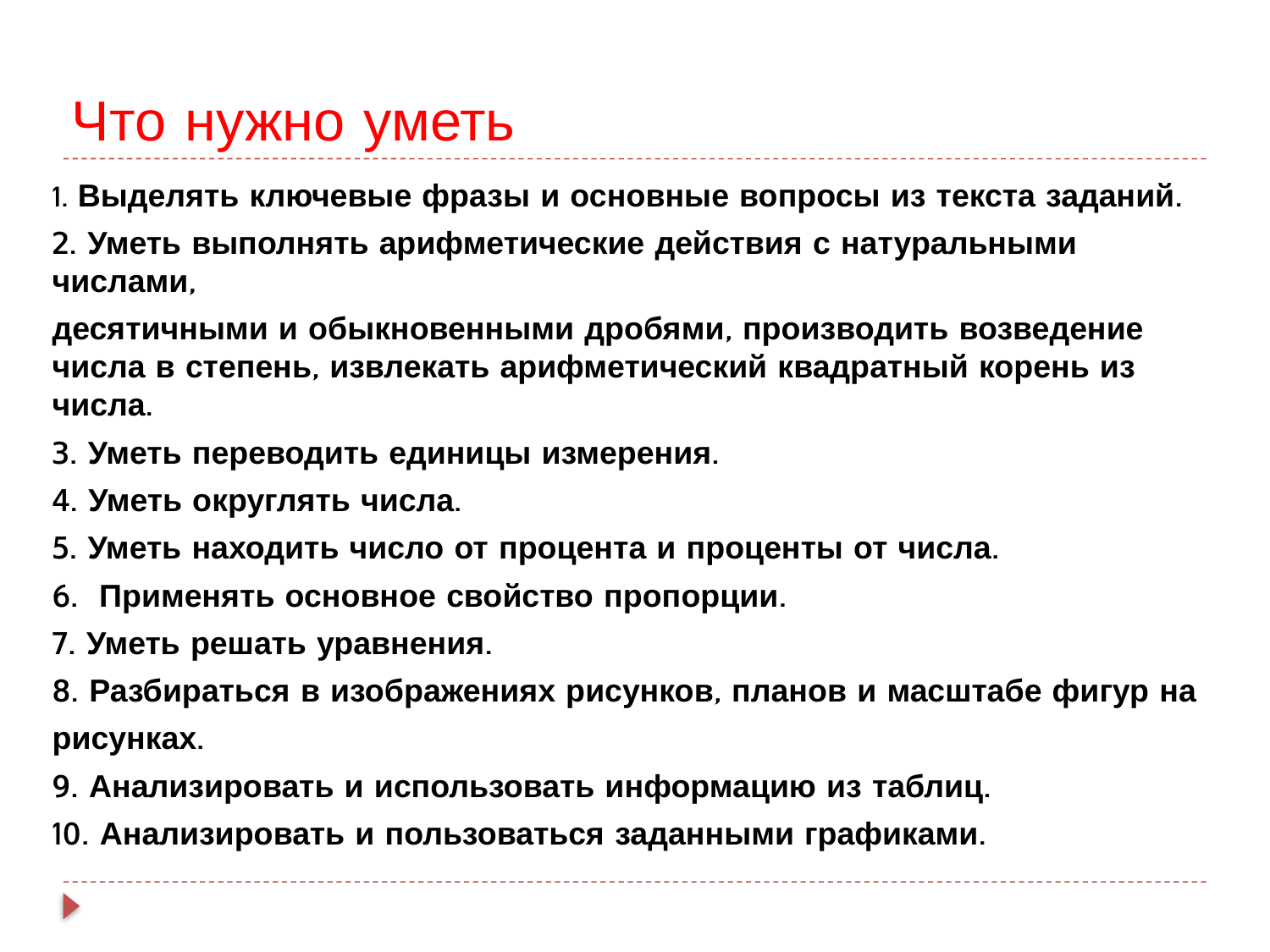

# Что нужно уметь
1. Выделять ключевые фразы и основные вопросы из текста заданий.
2. Уметь выполнять арифметические действия с натуральными числами,
десятичными и обыкновенными дробями, производить возведение числа в степень, извлекать арифметический квадратный корень из числа.
3. Уметь переводить единицы измерения.
4. Уметь округлять числа.
5. Уметь находить число от процента и проценты от числа.
6.  Применять основное свойство пропорции.
7. Уметь решать уравнения.
8. Разбираться в изображениях рисунков, планов и масштабе фигур на
рисунках.
9. Анализировать и использовать информацию из таблиц.
10. Анализировать и пользоваться заданными графиками.